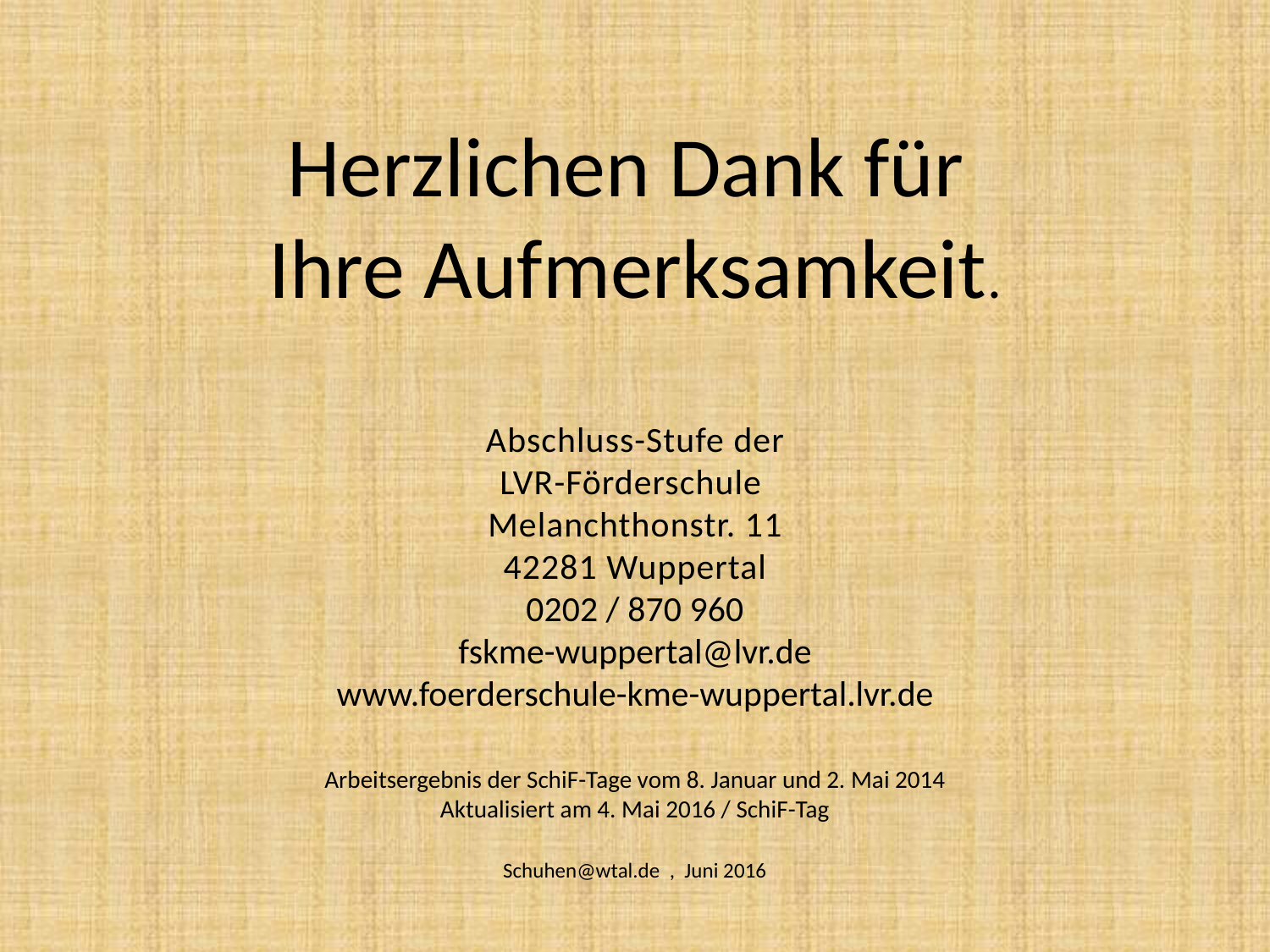

Herzlichen Dank für
Ihre Aufmerksamkeit.

Abschluss-Stufe der
LVR-Förderschule
Melanchthonstr. 11
42281 Wuppertal
0202 / 870 960
fskme-wuppertal@lvr.de
www.foerderschule-kme-wuppertal.lvr.de

Arbeitsergebnis der SchiF-Tage vom 8. Januar und 2. Mai 2014
Aktualisiert am 4. Mai 2016 / SchiF-Tag

Schuhen@wtal.de  ,  Juni 2016